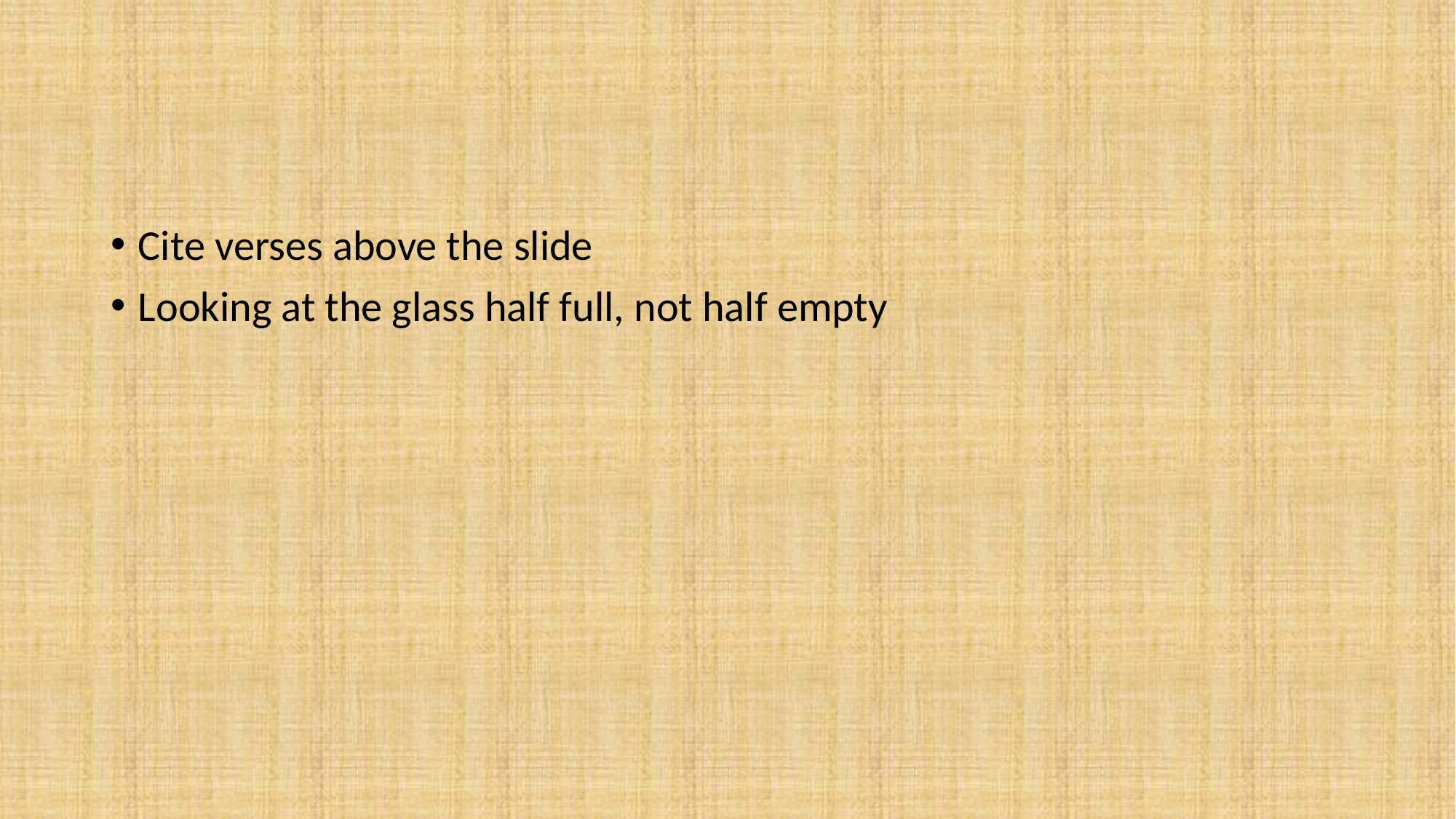

#
Cite verses above the slide
Looking at the glass half full, not half empty